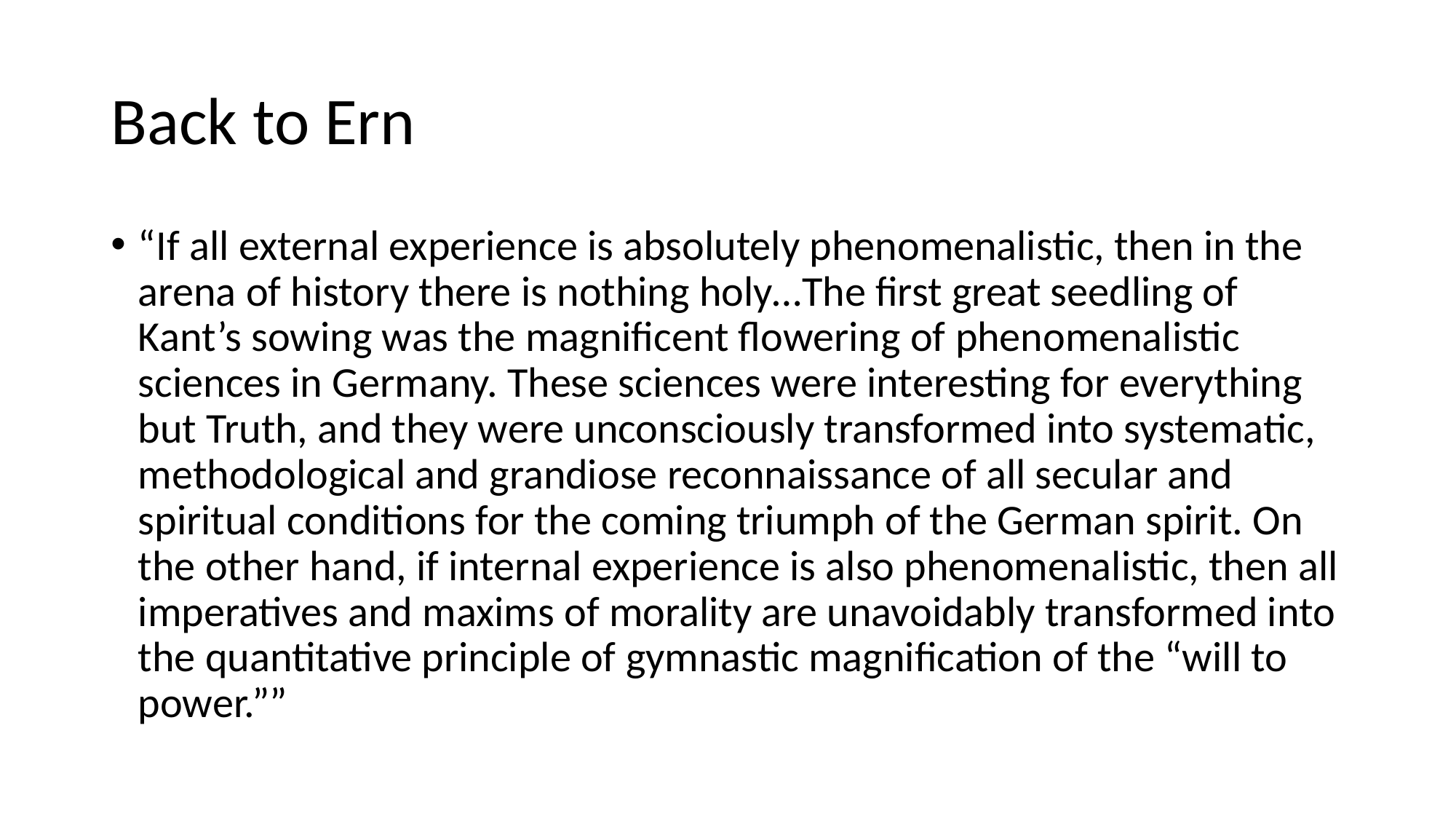

# Back to Ern
“If all external experience is absolutely phenomenalistic, then in the arena of history there is nothing holy…The first great seedling of Kant’s sowing was the magnificent flowering of phenomenalistic sciences in Germany. These sciences were interesting for everything but Truth, and they were unconsciously transformed into systematic, methodological and grandiose reconnaissance of all secular and spiritual conditions for the coming triumph of the German spirit. On the other hand, if internal experience is also phenomenalistic, then all imperatives and maxims of morality are unavoidably transformed into the quantitative principle of gymnastic magnification of the “will to power.””